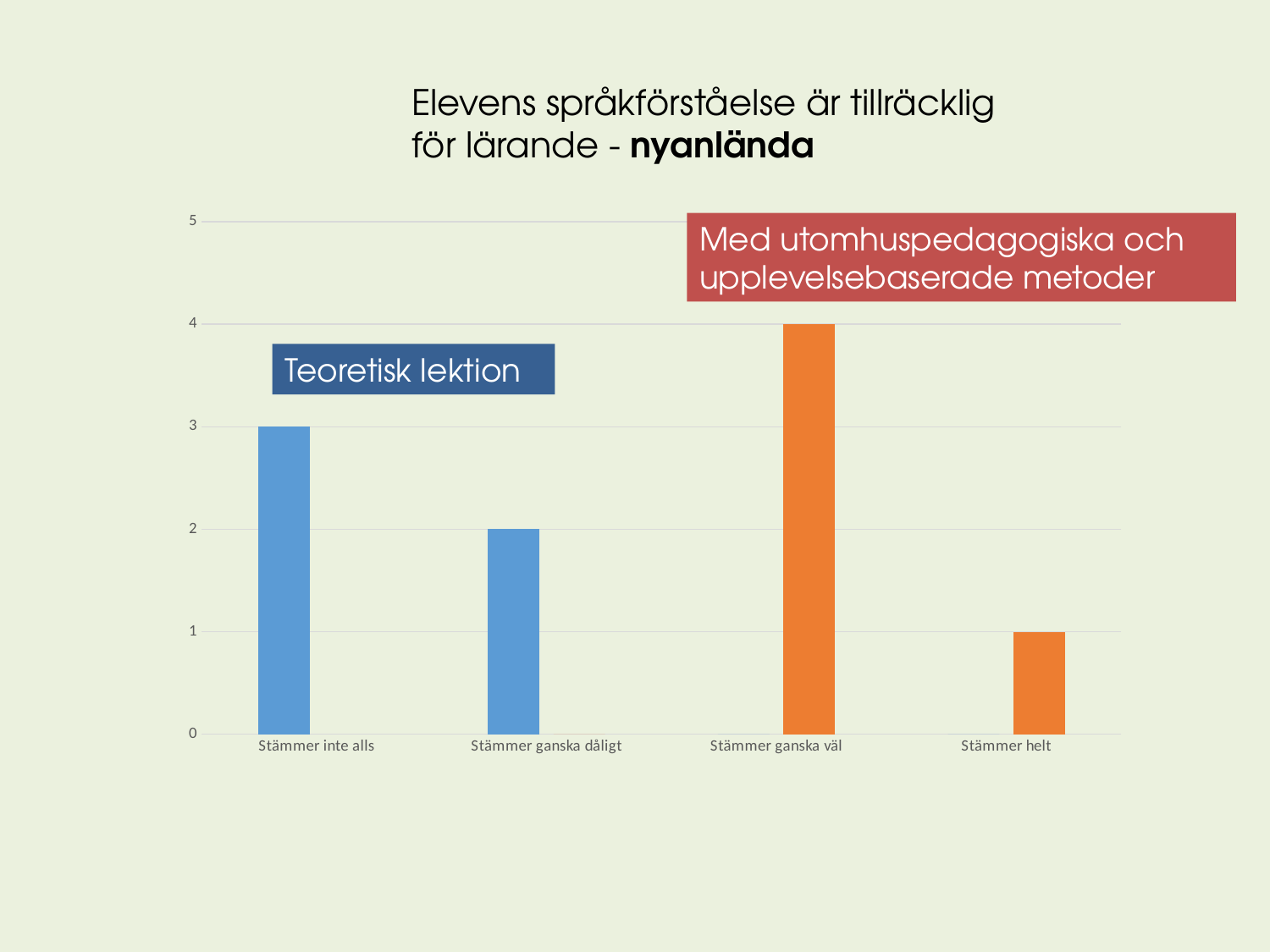

Elevens språkförståelse är tillräcklig för lärande - nyanlända

### Chart

| Category | 5 A. Elevens språkförståelse är tillräcklig för lärandet under en teoretisk inomhuslektion. | 5 B. Elevens språkförståelse är tillräcklig för lärandet under lektioner med utomhuspedagogiska och upplevelsebaserade metoder. |
|---|---|---|
| Stämmer inte alls | 3.0 | None |
| Stämmer ganska dåligt | 2.0 | 0.0 |
| Stämmer ganska väl | 0.0 | 4.0 |
| Stämmer helt | 0.0 | 1.0 |
Med utomhuspedagogiska och upplevelsebaserade metoder
Teoretisk lektion